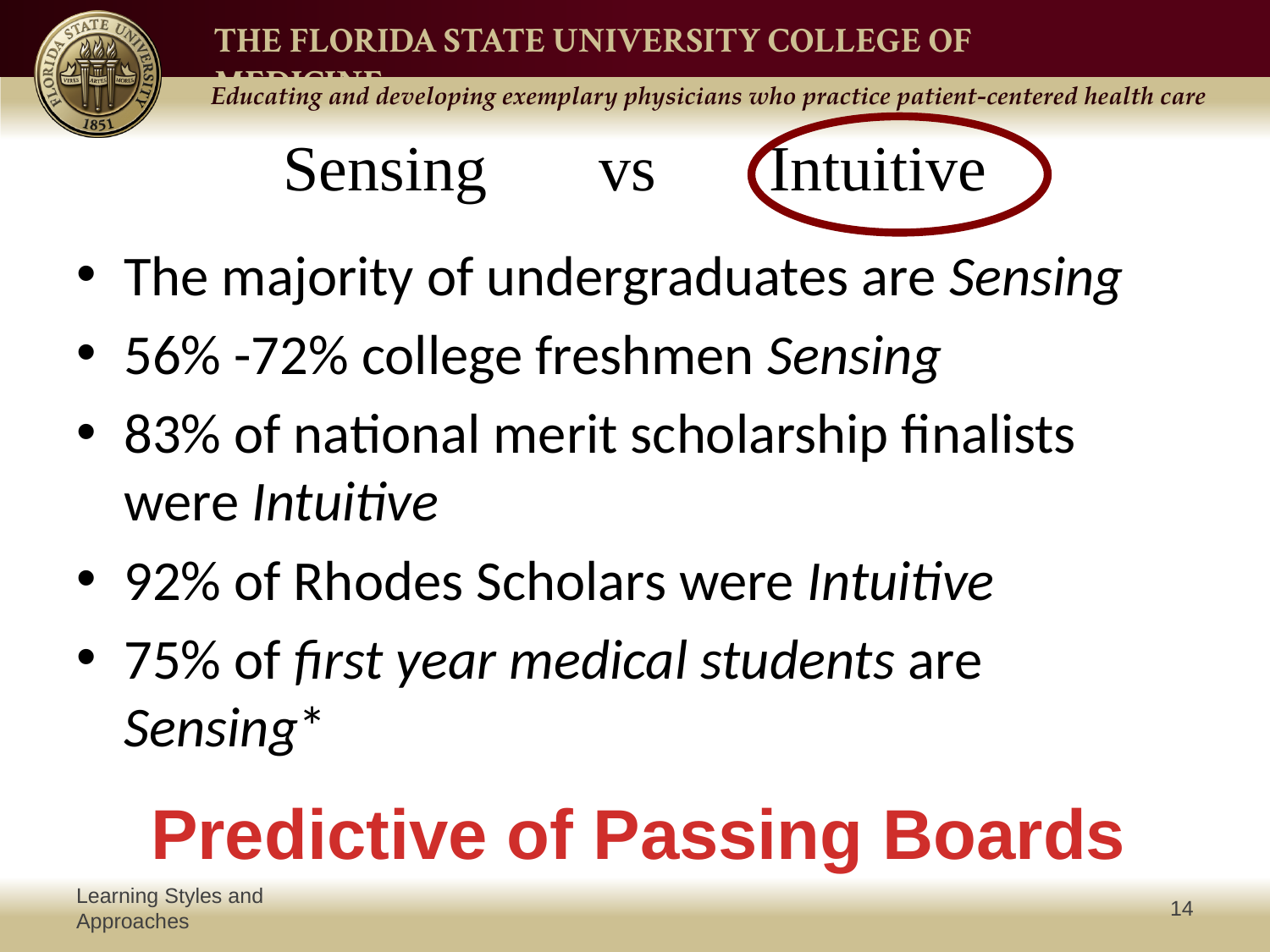

# Sensing       vs       Intuitive
The majority of undergraduates are Sensing
56% -72% college freshmen Sensing
83% of national merit scholarship finalists were Intuitive
92% of Rhodes Scholars were Intuitive
75% of first year medical students are Sensing*
Predictive of Passing Boards
Learning Styles and Approaches
14